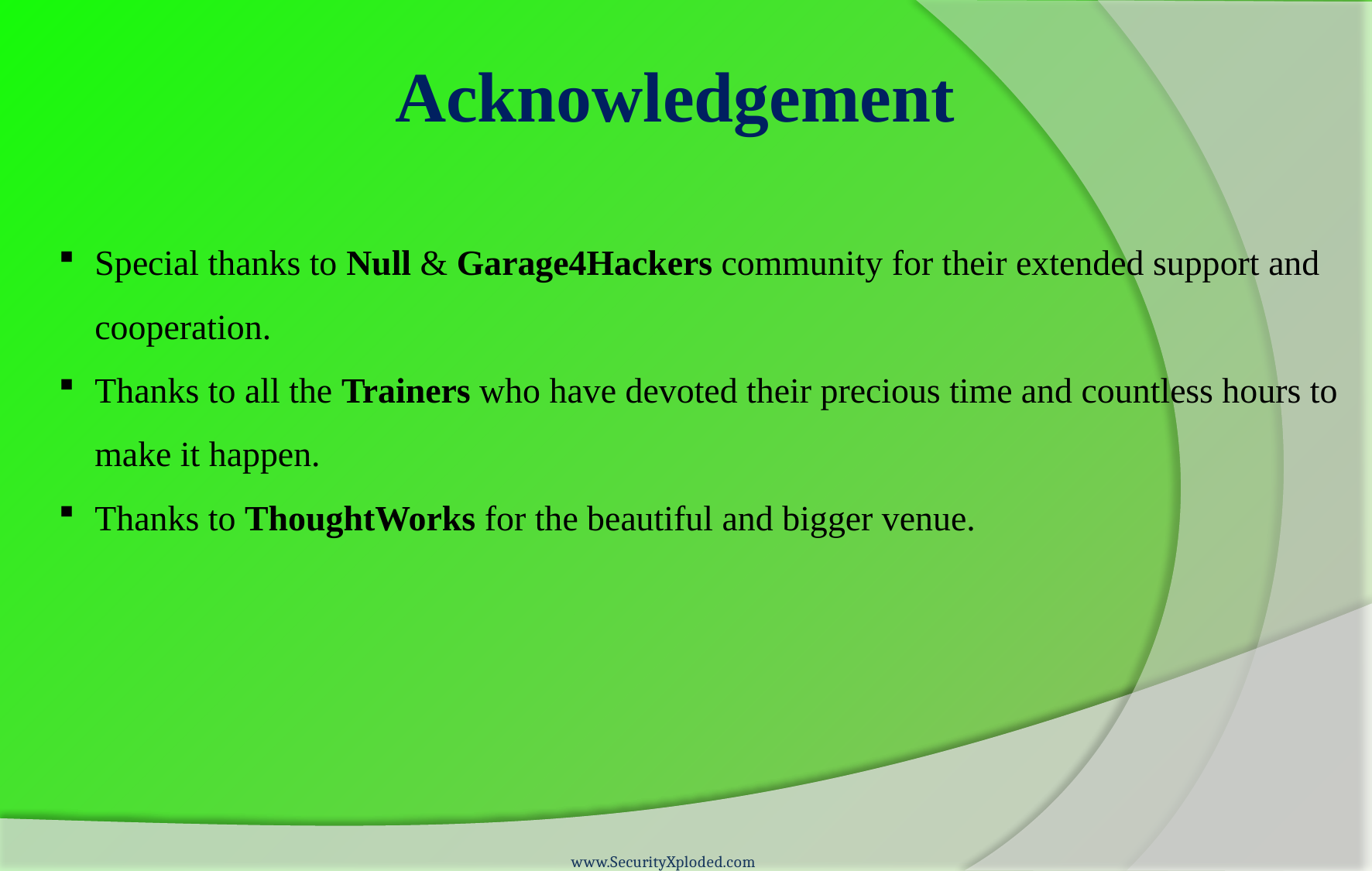

Acknowledgement

Special thanks to Null & Garage4Hackers community for their extended support and cooperation.
Thanks to all the Trainers who have devoted their precious time and countless hours to make it happen.
Thanks to ThoughtWorks for the beautiful and bigger venue.

www.SecurityXploded.com